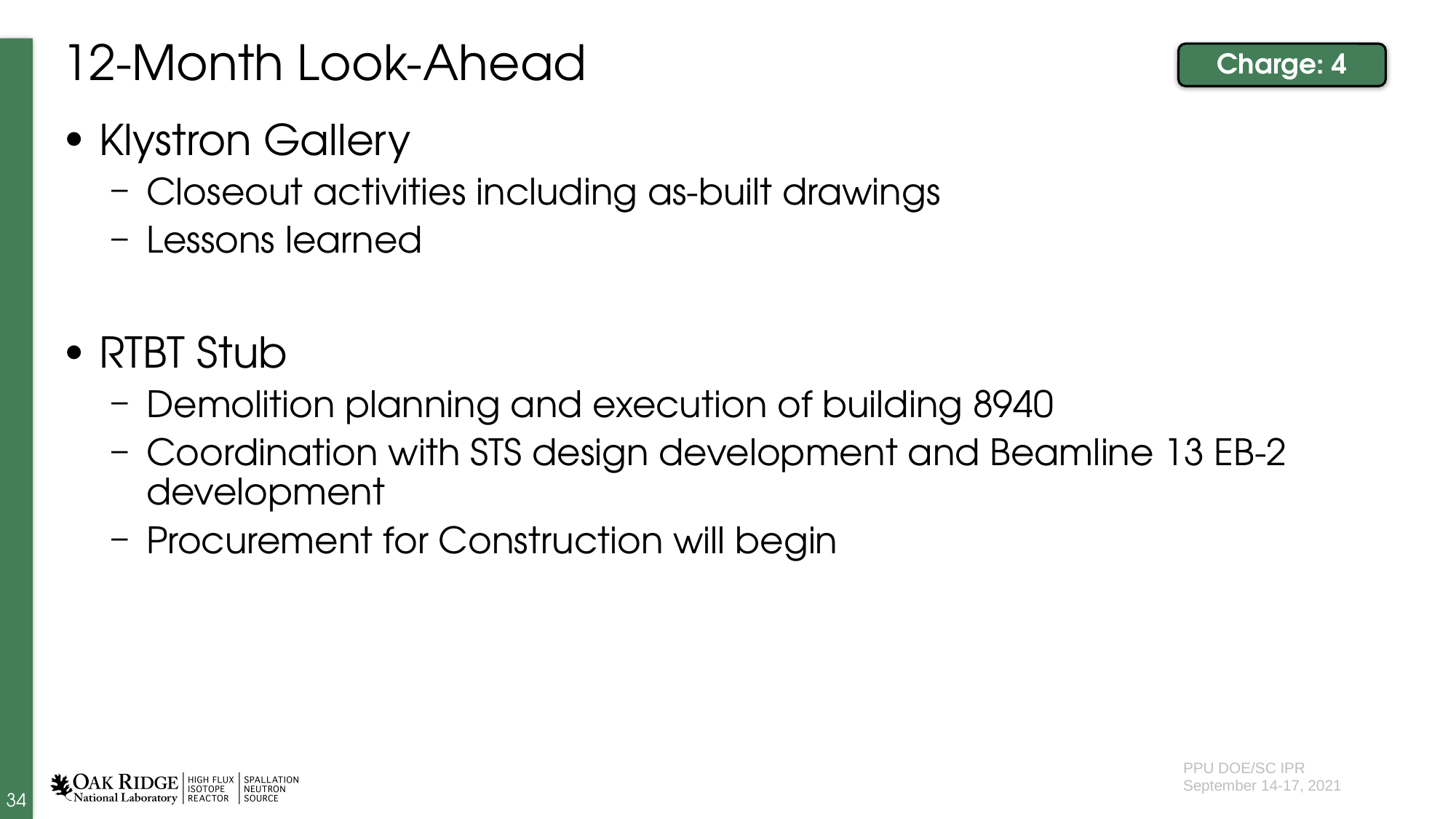

# 12-Month Look-Ahead
Charge: 4
Klystron Gallery
Closeout activities including as-built drawings
Lessons learned

RTBT Stub
Demolition planning and execution of building 8940
Coordination with STS design development and Beamline 13 EB-2 development
Procurement for Construction will begin